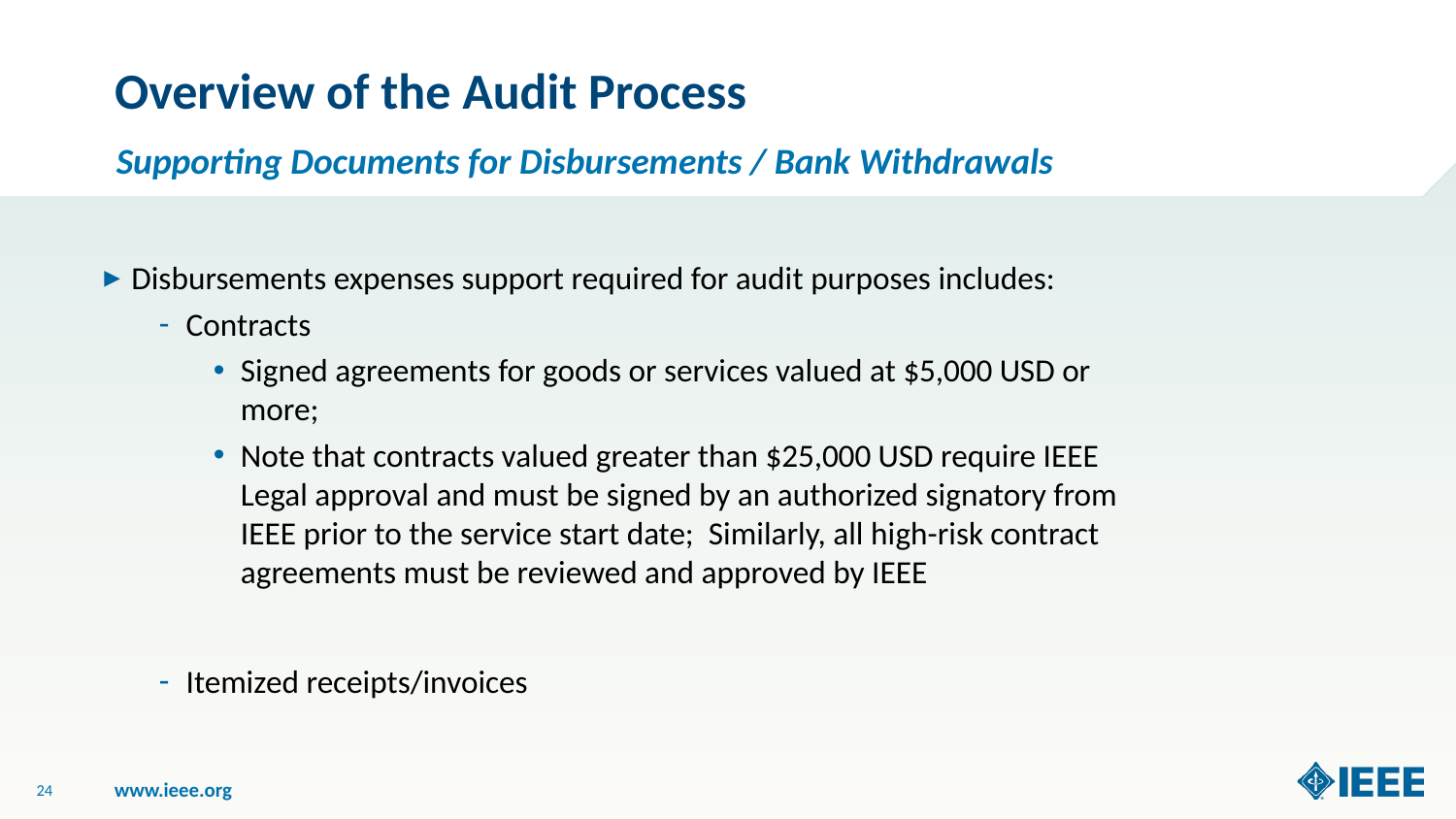

# Overview of the Audit Process
Supporting Documents for Disbursements / Bank Withdrawals
Disbursements expenses support required for audit purposes includes:
Contracts
Signed agreements for goods or services valued at $5,000 USD or more;
Note that contracts valued greater than $25,000 USD require IEEE Legal approval and must be signed by an authorized signatory from IEEE prior to the service start date;  Similarly, all high-risk contract agreements must be reviewed and approved by IEEE

Itemized receipts/invoices